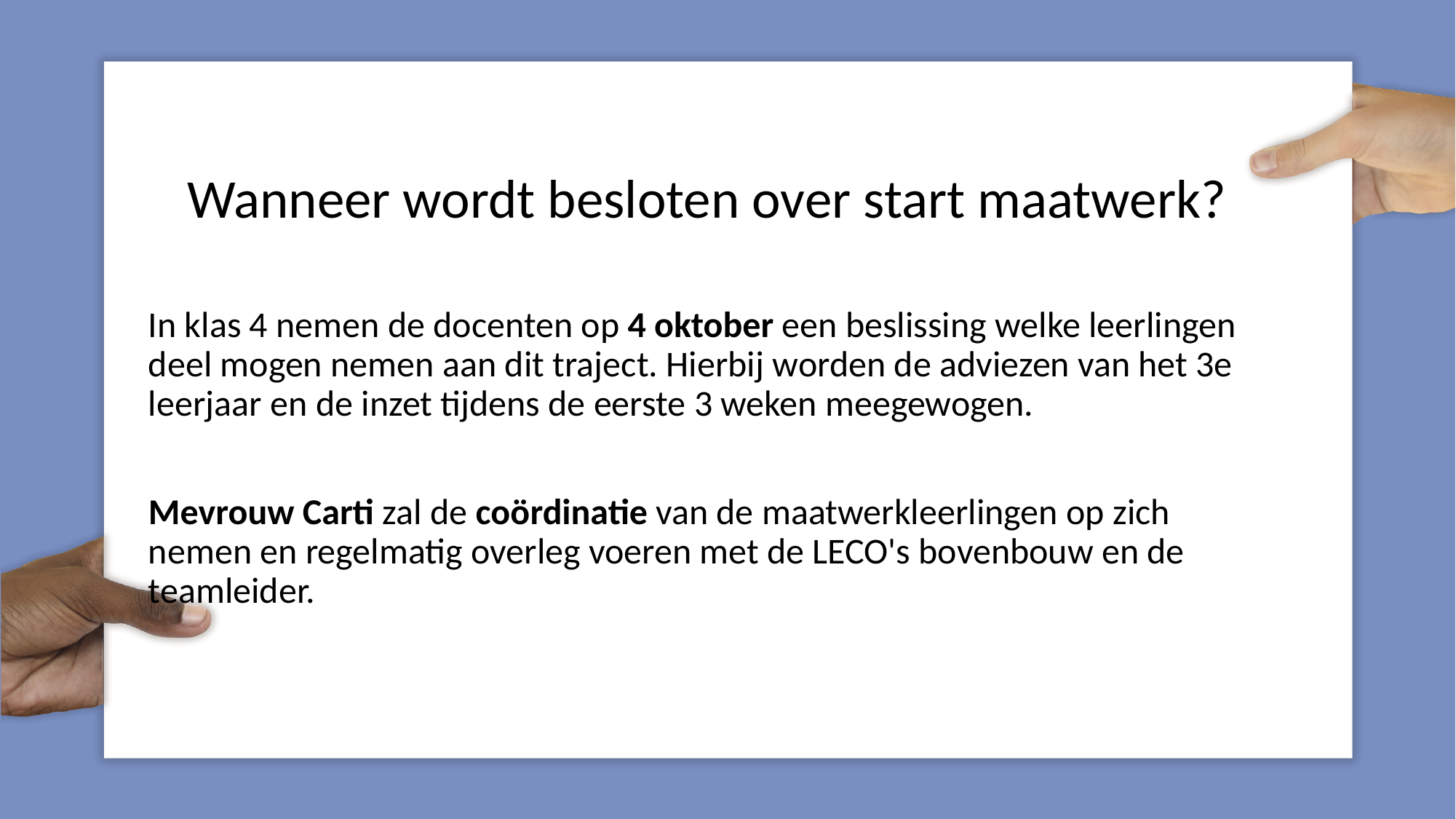

#
Wanneer wordt besloten over start maatwerk?

In klas 4 nemen de docenten op 4 oktober een beslissing welke leerlingen deel mogen nemen aan dit traject. Hierbij worden de adviezen van het 3e leerjaar en de inzet tijdens de eerste 3 weken meegewogen.

Mevrouw Carti zal de coördinatie van de maatwerkleerlingen op zich nemen en regelmatig overleg voeren met de LECO's bovenbouw en de teamleider.